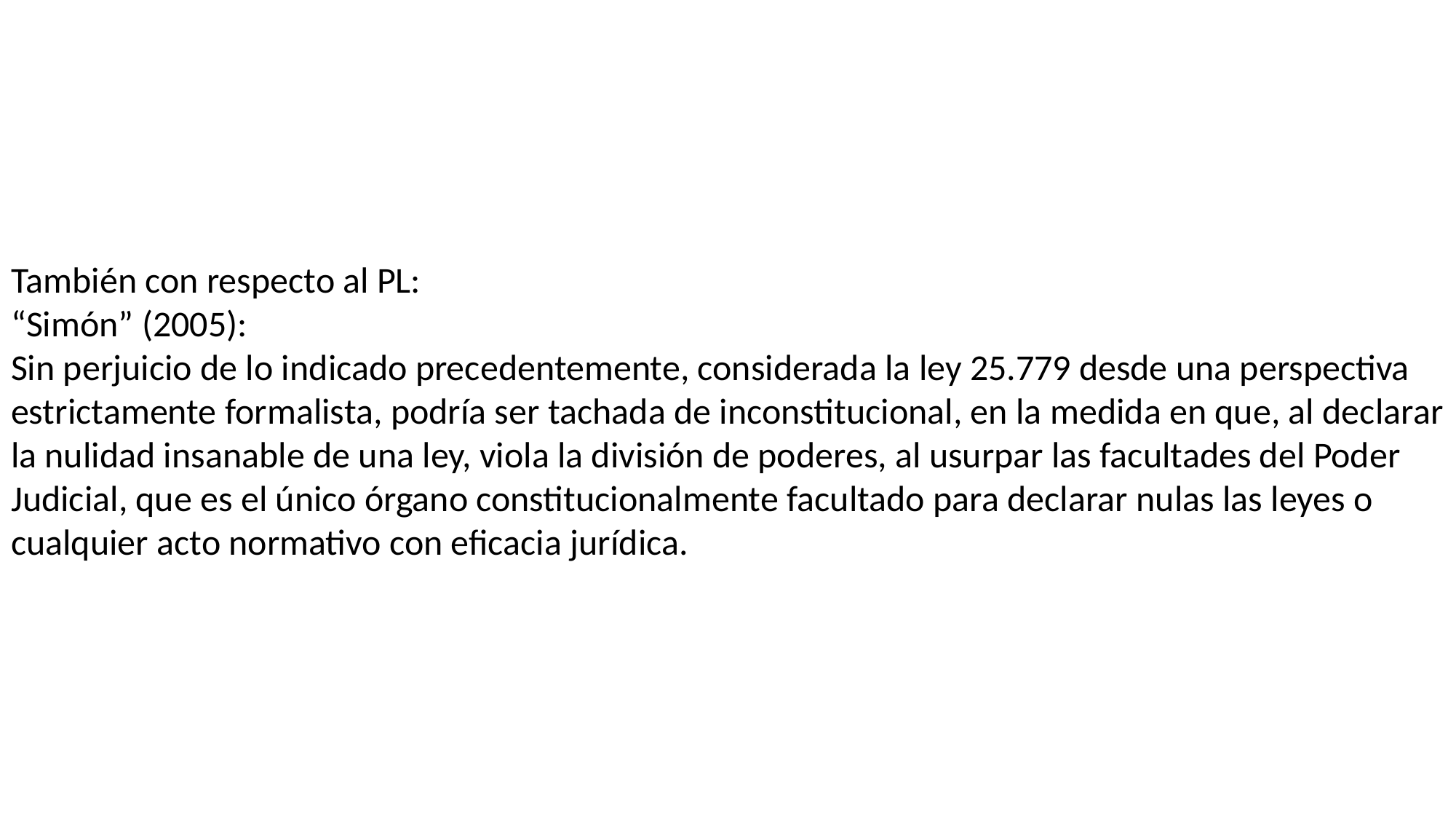

# También con respecto al PL: “Simón” (2005): Sin perjuicio de lo indicado precedentemente, considerada la ley 25.779 desde una perspectiva estrictamente formalista, podría ser tachada de inconstitucional, en la medida en que, al declarar la nulidad insanable de una ley, viola la división de poderes, al usurpar las facultades del Poder Judicial, que es el único órgano constitucionalmente facultado para declarar nulas las leyes o cualquier acto normativo con eficacia jurídica.